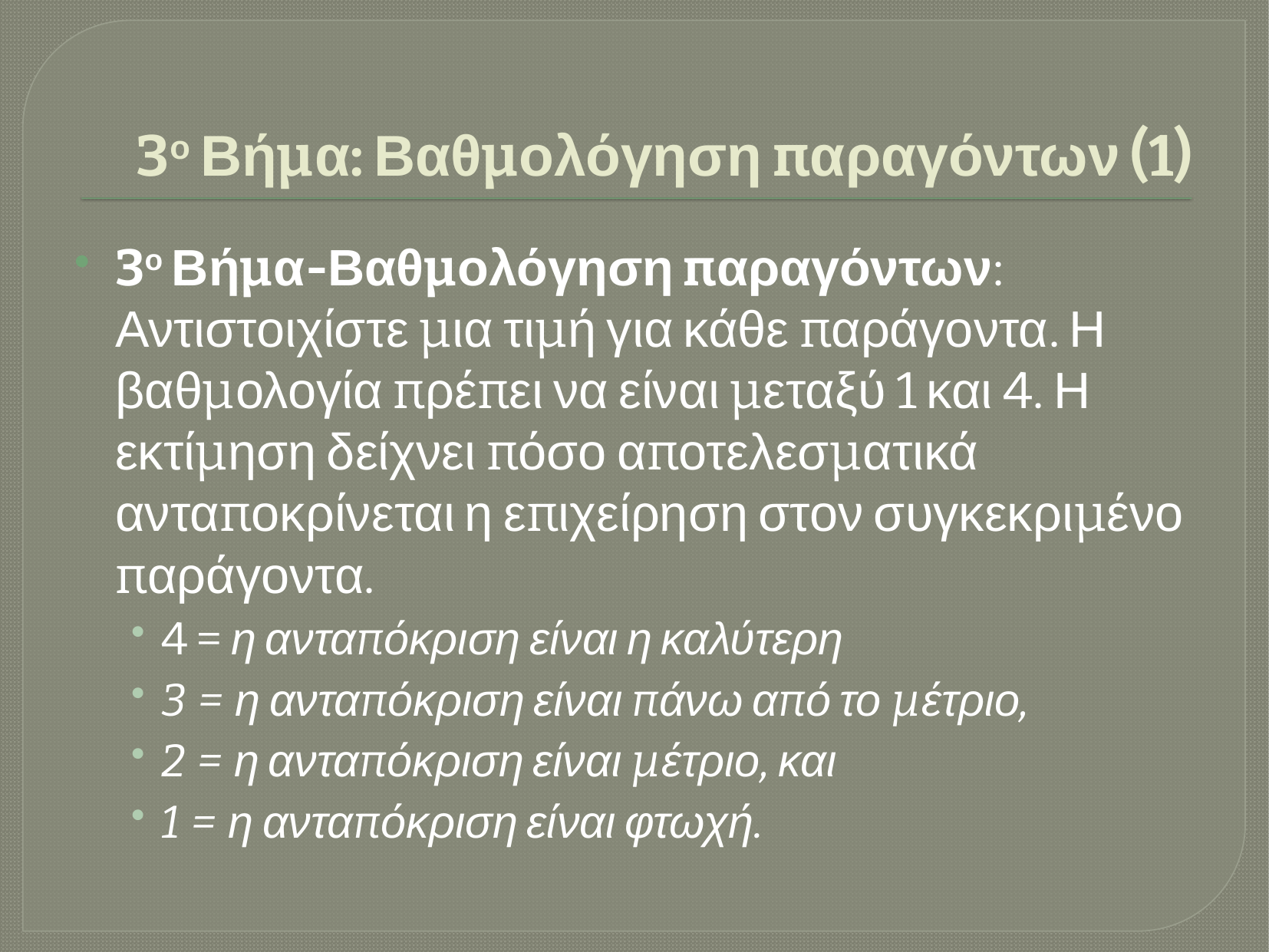

# 3ο Βήμα: Βαθμολόγηση παραγόντων (1)
3ο Βήμα-Βαθμολόγηση παραγόντων: Αντιστοιχίστε μια τιμή για κάθε παράγοντα. Η βαθμολογία πρέπει να είναι μεταξύ 1 και 4. Η εκτίμηση δείχνει πόσο αποτελεσματικά ανταποκρίνεται η επιχείρηση στον συγκεκριμένο παράγοντα.
4 = η ανταπόκριση είναι η καλύτερη
3 = η ανταπόκριση είναι πάνω από το μέτριο,
2 = η ανταπόκριση είναι μέτριο, και
1 = η ανταπόκριση είναι φτωχή.